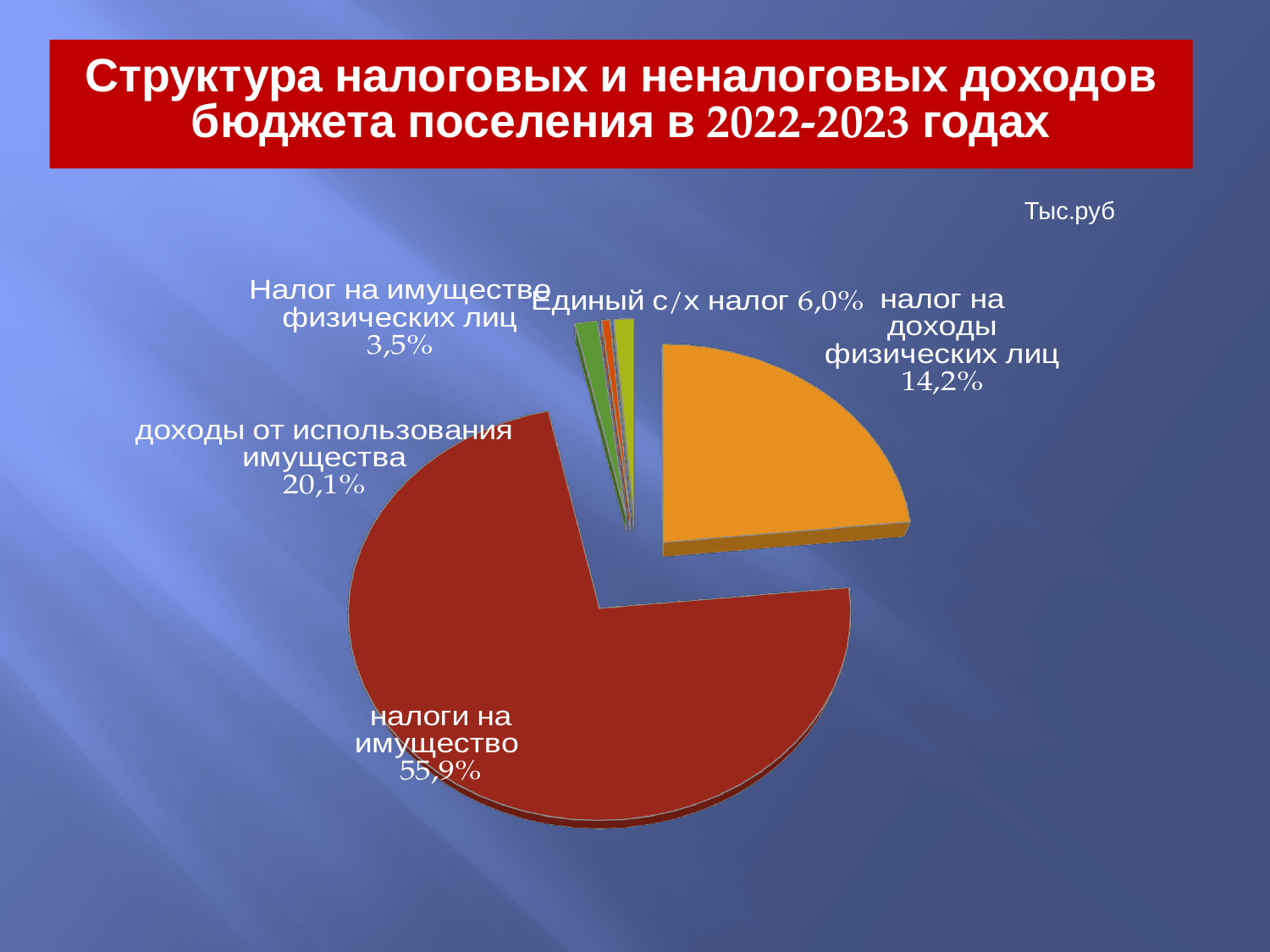

# Структура налоговых и неналоговых доходов бюджета поселения в 2022-2023 годах
Тыс.руб

[unsupported chart]